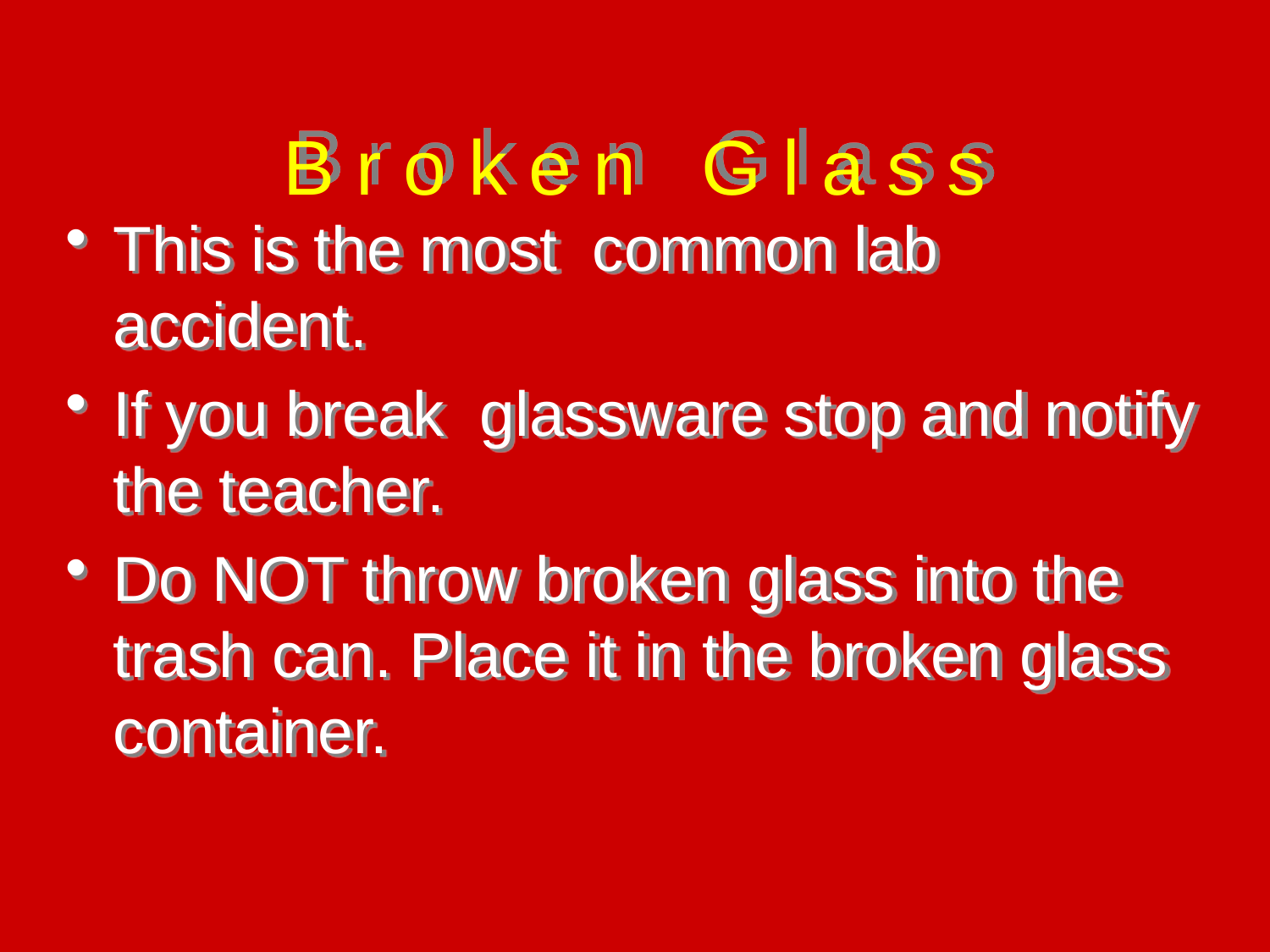

# B r o k e n   G l a s s
This is the most  common lab accident.
If you break  glassware stop and notify the teacher.
Do NOT throw broken glass into the trash can. Place it in the broken glass container.